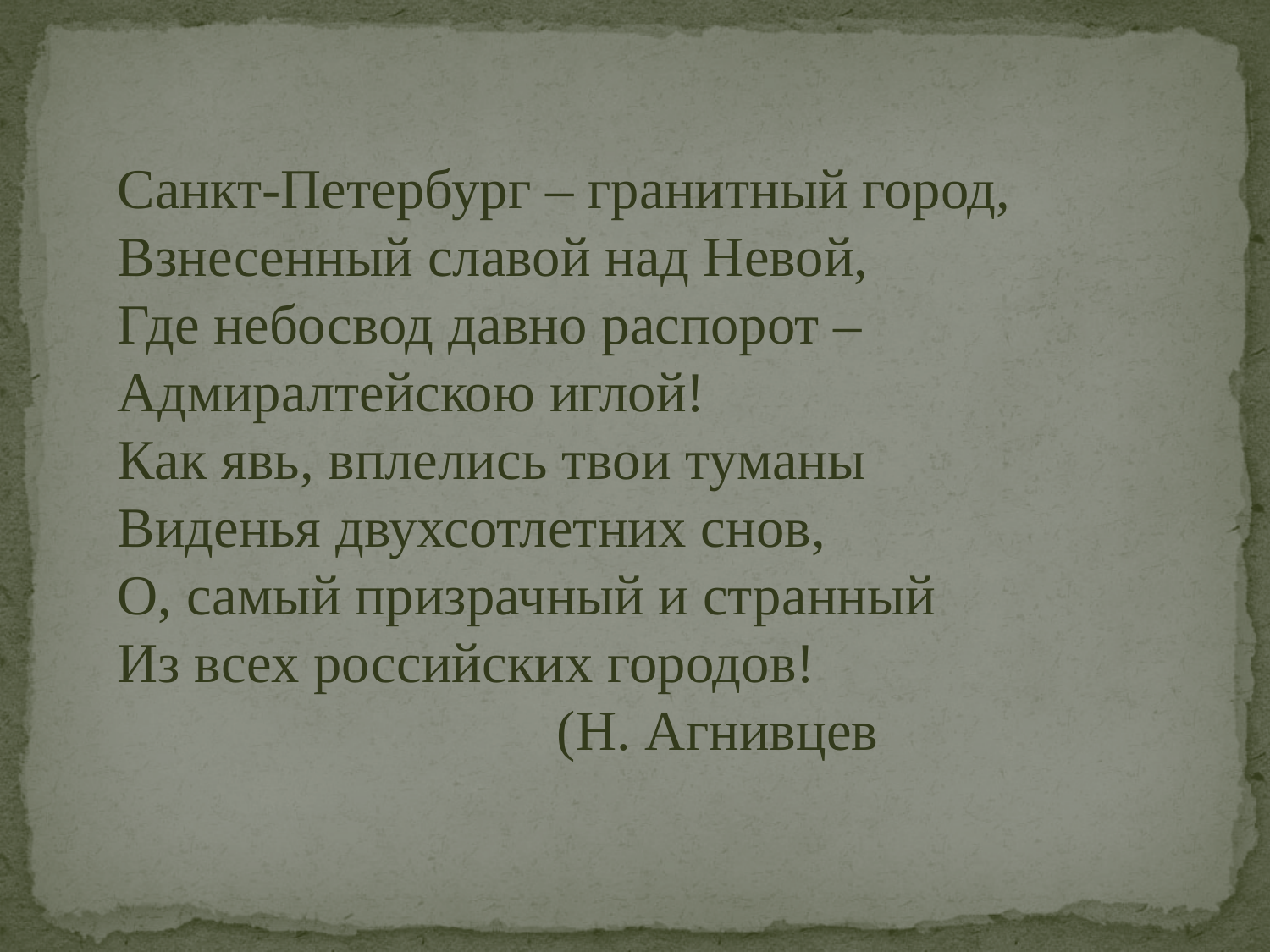

Санкт-Петербург – гранитный город,
Взнесенный славой над Невой,
Где небосвод давно распорот – Адмиралтейскою иглой!
Как явь, вплелись твои туманы
Виденья двухсотлетних снов,
О, самый призрачный и странный
Из всех российских городов!
                               (Н. Агнивцев